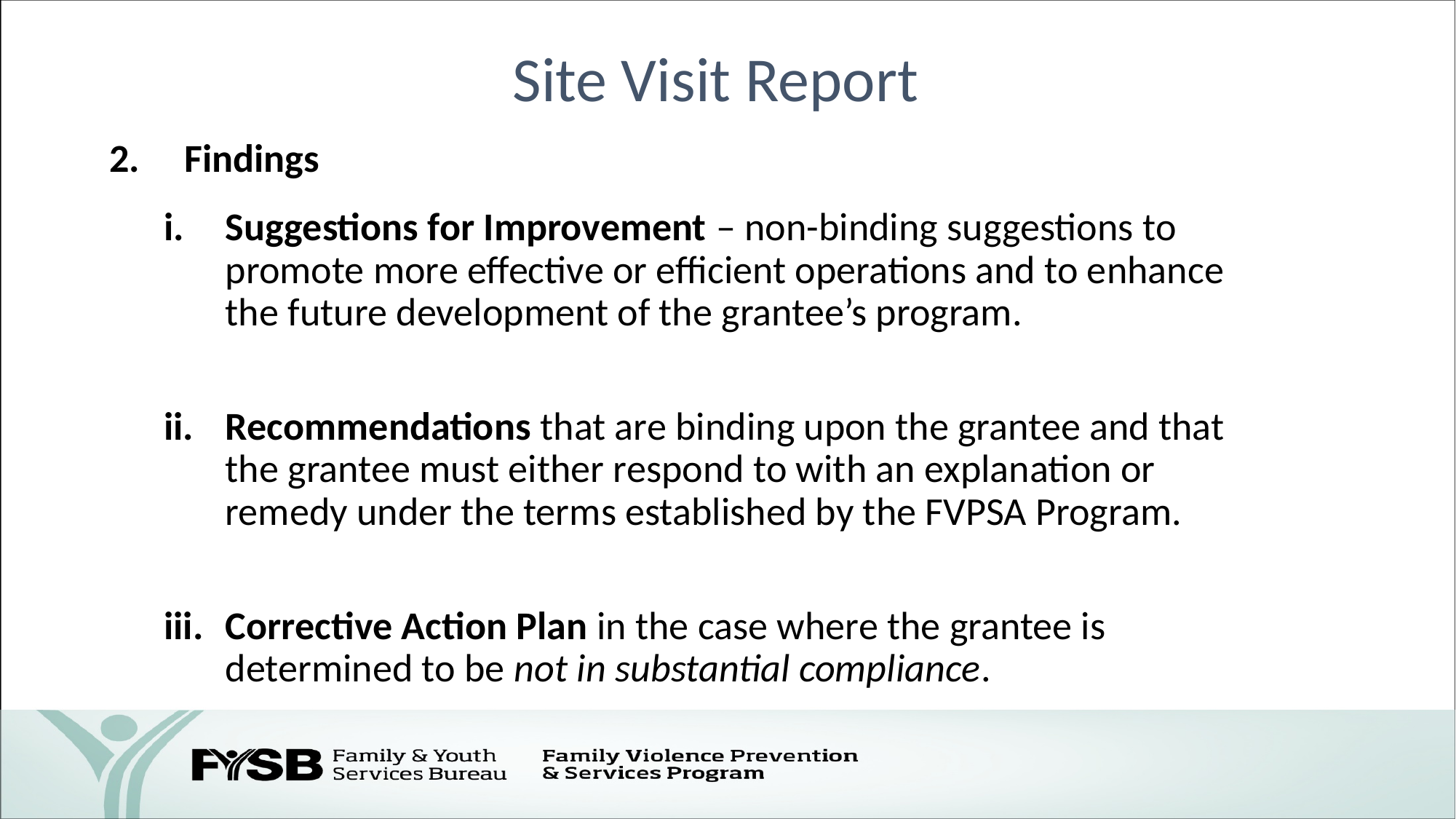

# Site Visit Report
2.     Findings
Suggestions for Improvement – non-binding suggestions to promote more effective or efficient operations and to enhance the future development of the grantee’s program.

Recommendations that are binding upon the grantee and that the grantee must either respond to with an explanation or remedy under the terms established by the FVPSA Program.

Corrective Action Plan in the case where the grantee is determined to be not in substantial compliance.